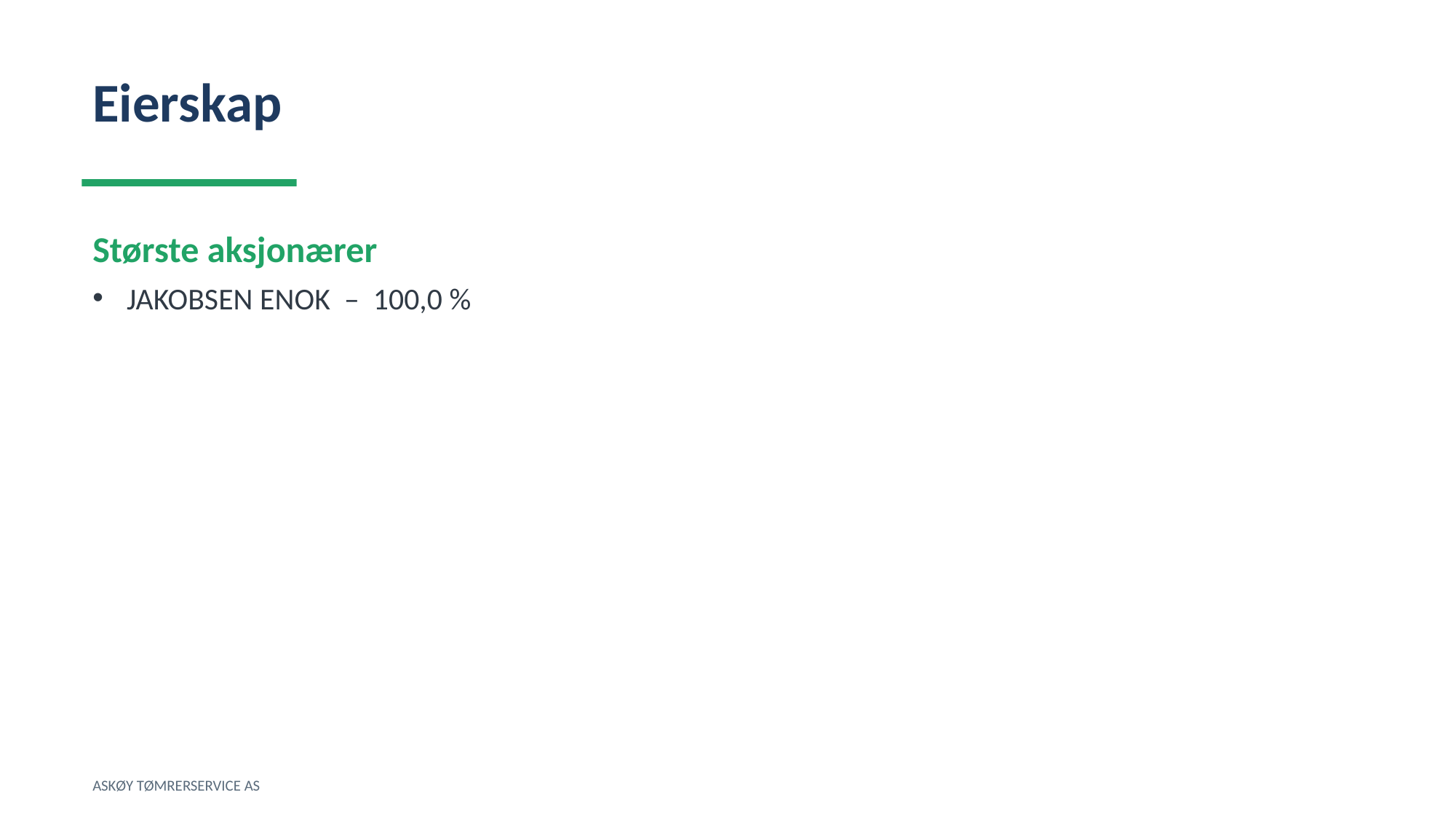

Eierskap

Største aksjonærer
JAKOBSEN ENOK  –  100,0 %
ASKØY TØMRERSERVICE AS